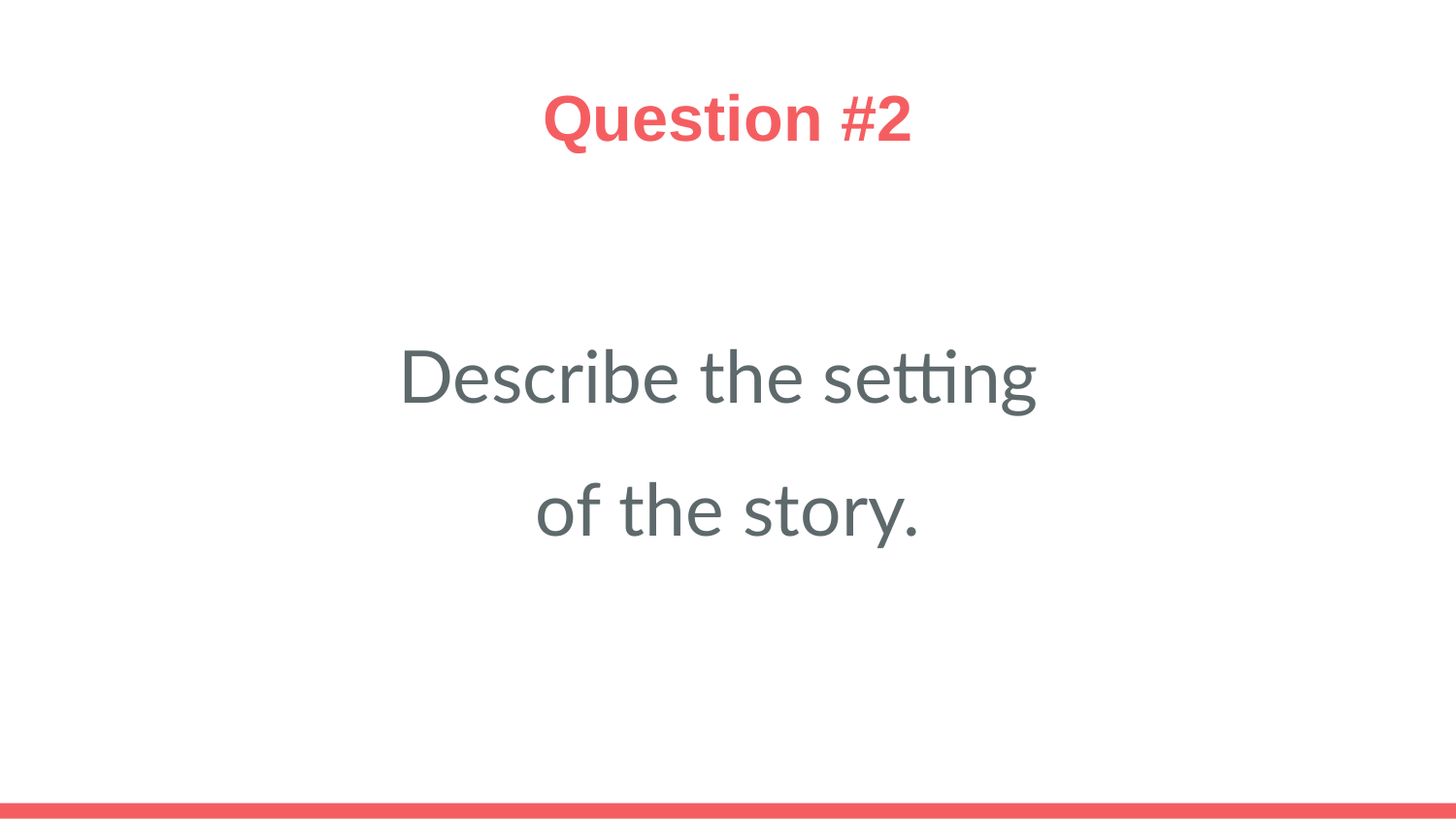

# Question #2

Describe the setting
of the story.